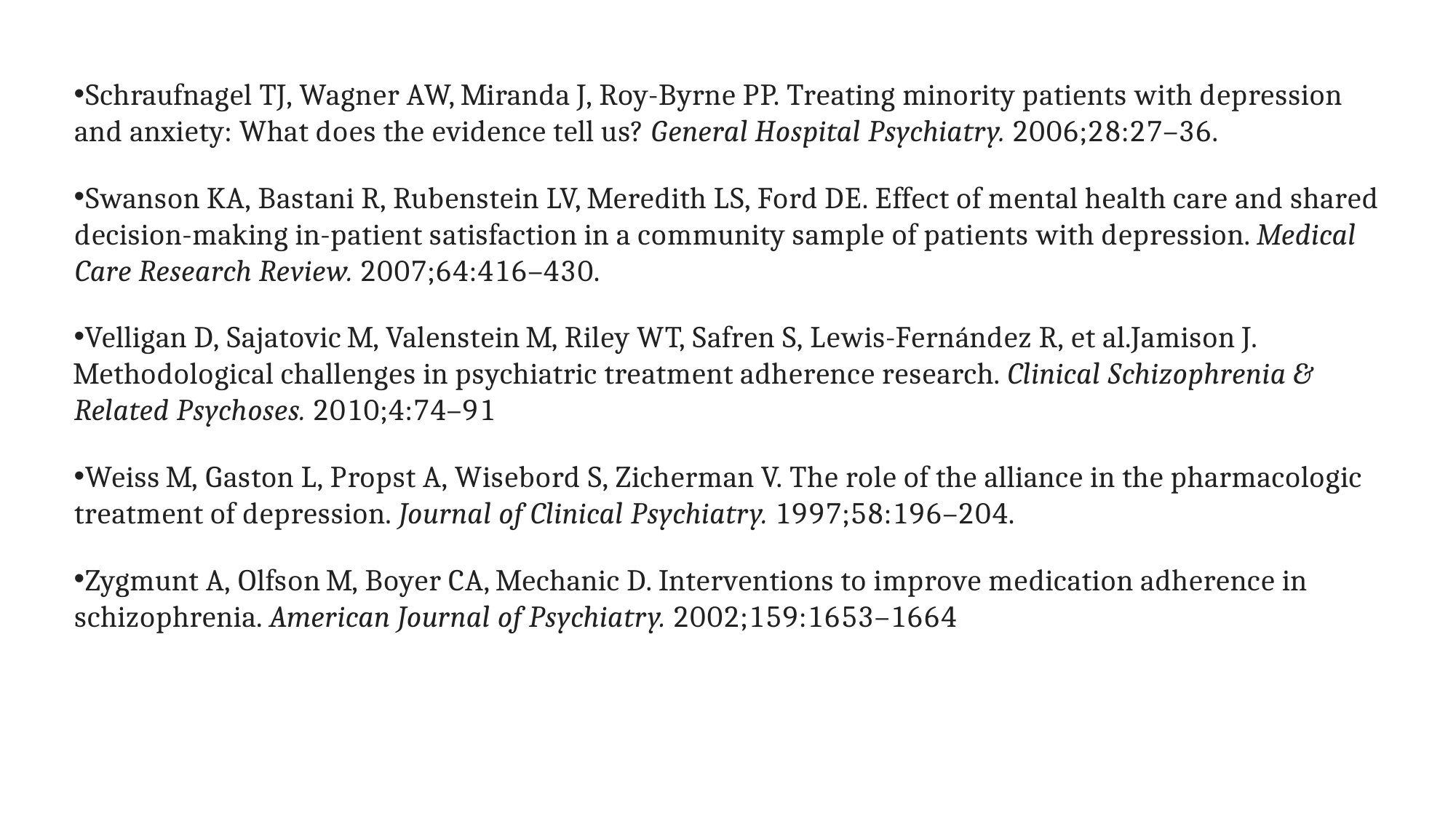

Schraufnagel TJ, Wagner AW, Miranda J, Roy-Byrne PP. Treating minority patients with depression and anxiety: What does the evidence tell us? General Hospital Psychiatry. 2006;28:27–36.
Swanson KA, Bastani R, Rubenstein LV, Meredith LS, Ford DE. Effect of mental health care and shared decision-making in-patient satisfaction in a community sample of patients with depression. Medical Care Research Review. 2007;64:416–430.
Velligan D, Sajatovic M, Valenstein M, Riley WT, Safren S, Lewis-Fernández R, et al.Jamison J. Methodological challenges in psychiatric treatment adherence research. Clinical Schizophrenia & Related Psychoses. 2010;4:74–91
Weiss M, Gaston L, Propst A, Wisebord S, Zicherman V. The role of the alliance in the pharmacologic treatment of depression. Journal of Clinical Psychiatry. 1997;58:196–204.
Zygmunt A, Olfson M, Boyer CA, Mechanic D. Interventions to improve medication adherence in schizophrenia. American Journal of Psychiatry. 2002;159:1653–1664